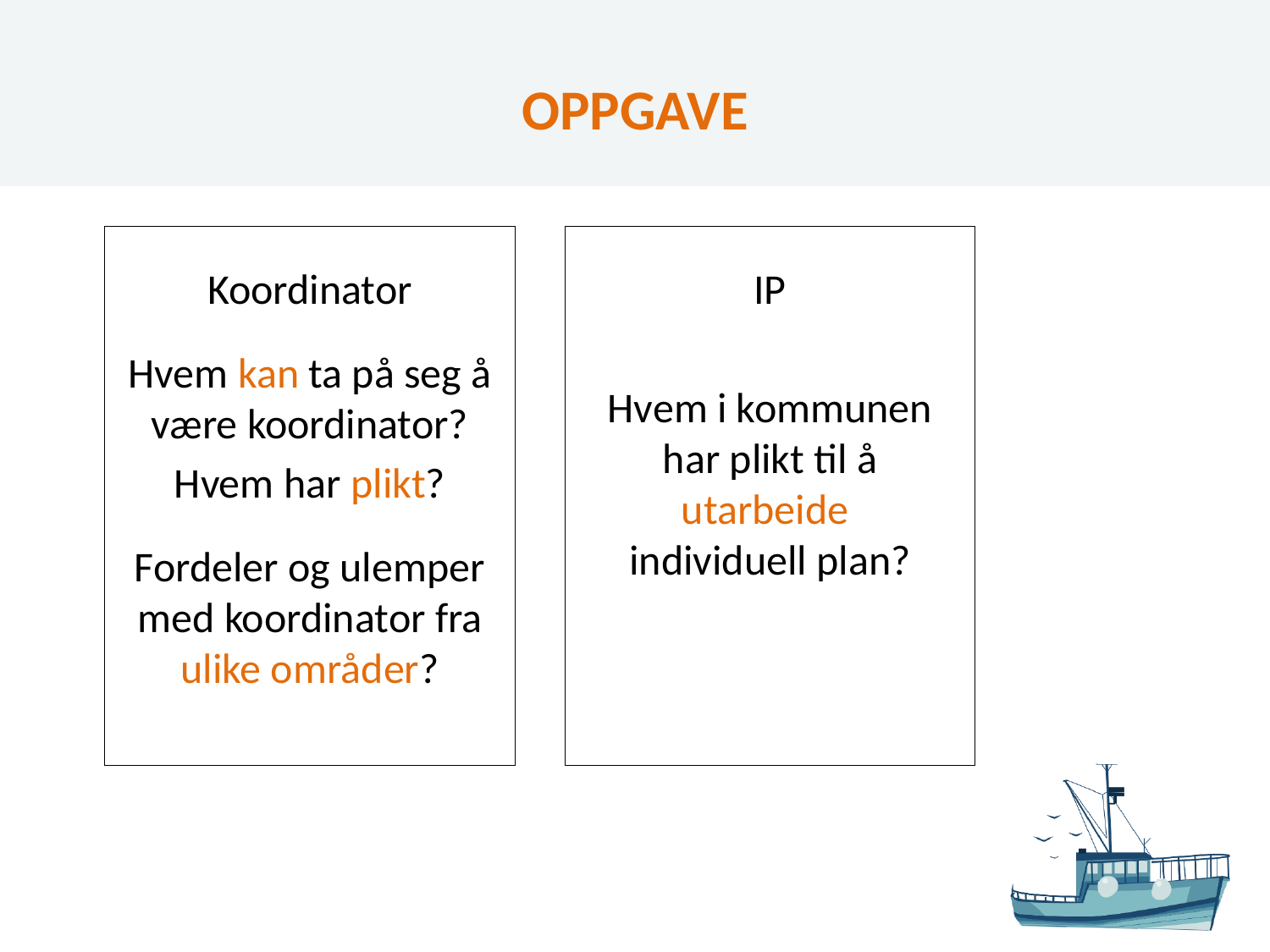

# OPPGAVE

Koordinator

Hvem kan ta på seg å være koordinator?
Hvem har plikt?

Fordeler og ulemper med koordinator fra ulike områder?

IP

Hvem i kommunen har plikt til å utarbeide
individuell plan?